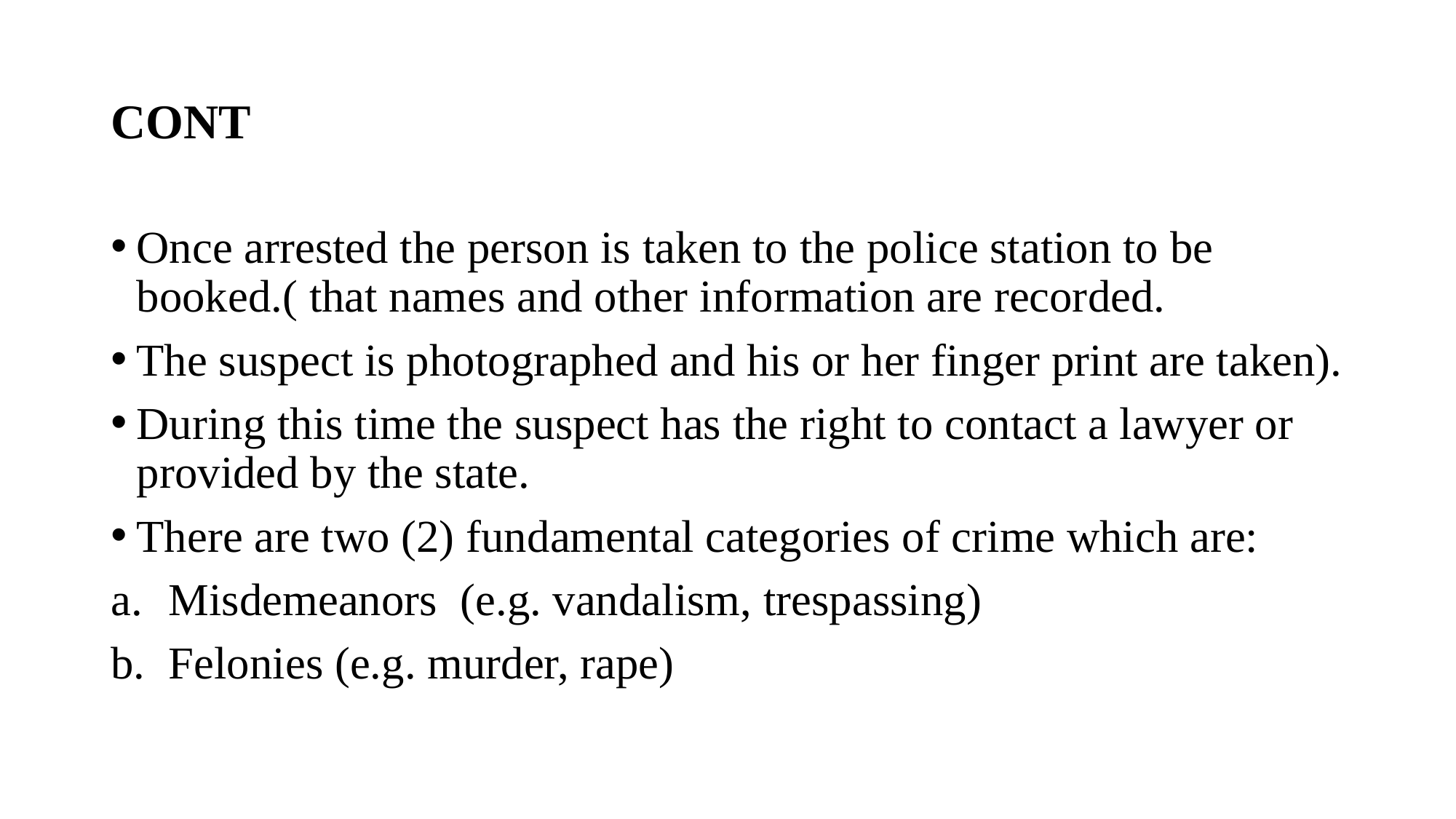

# CONT
Once arrested the person is taken to the police station to be booked.( that names and other information are recorded.
The suspect is photographed and his or her finger print are taken).
During this time the suspect has the right to contact a lawyer or provided by the state.
There are two (2) fundamental categories of crime which are:
Misdemeanors  (e.g. vandalism, trespassing)
Felonies (e.g. murder, rape)